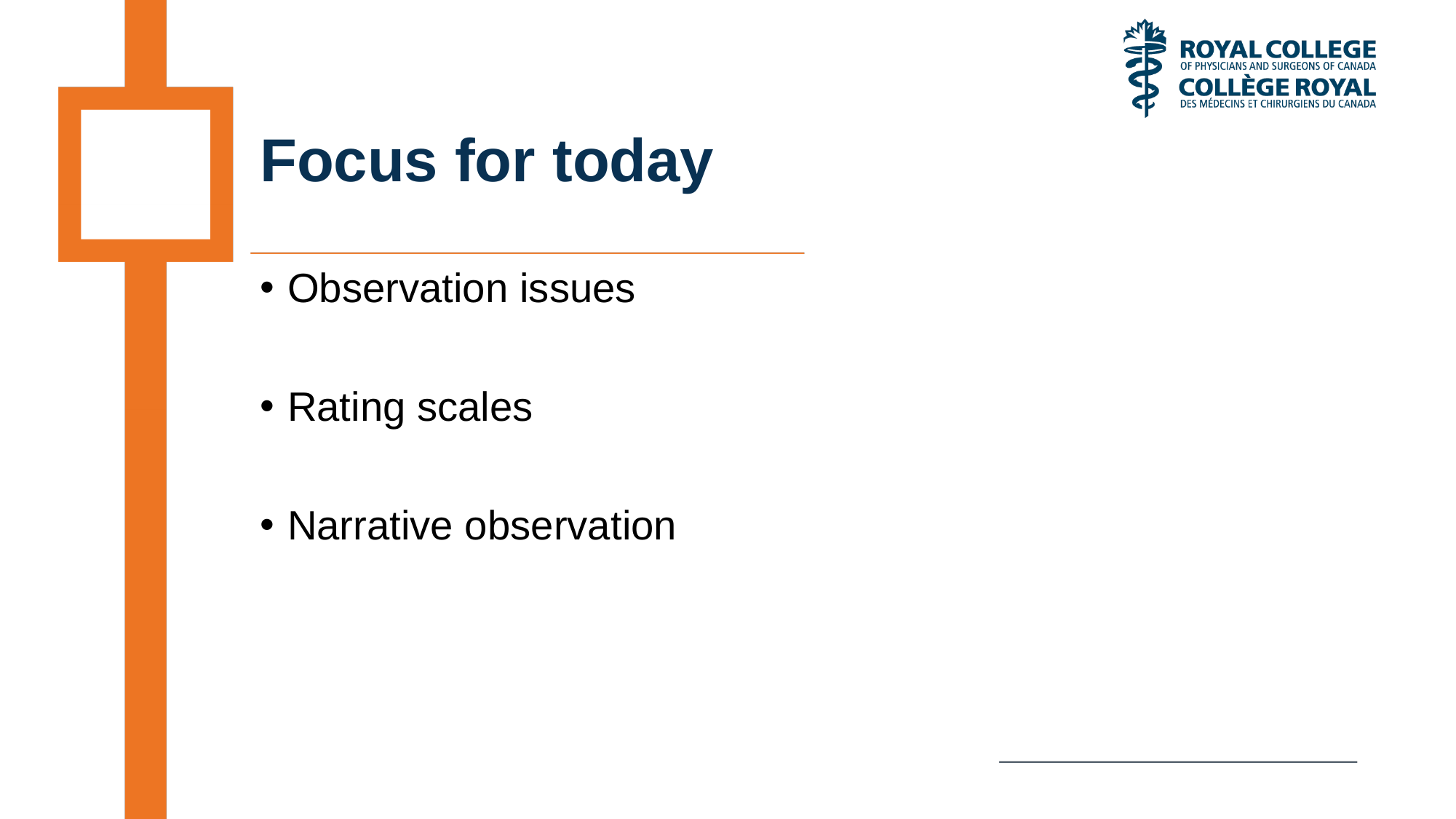

# Focus for today
Observation issues

Rating scales

Narrative observation